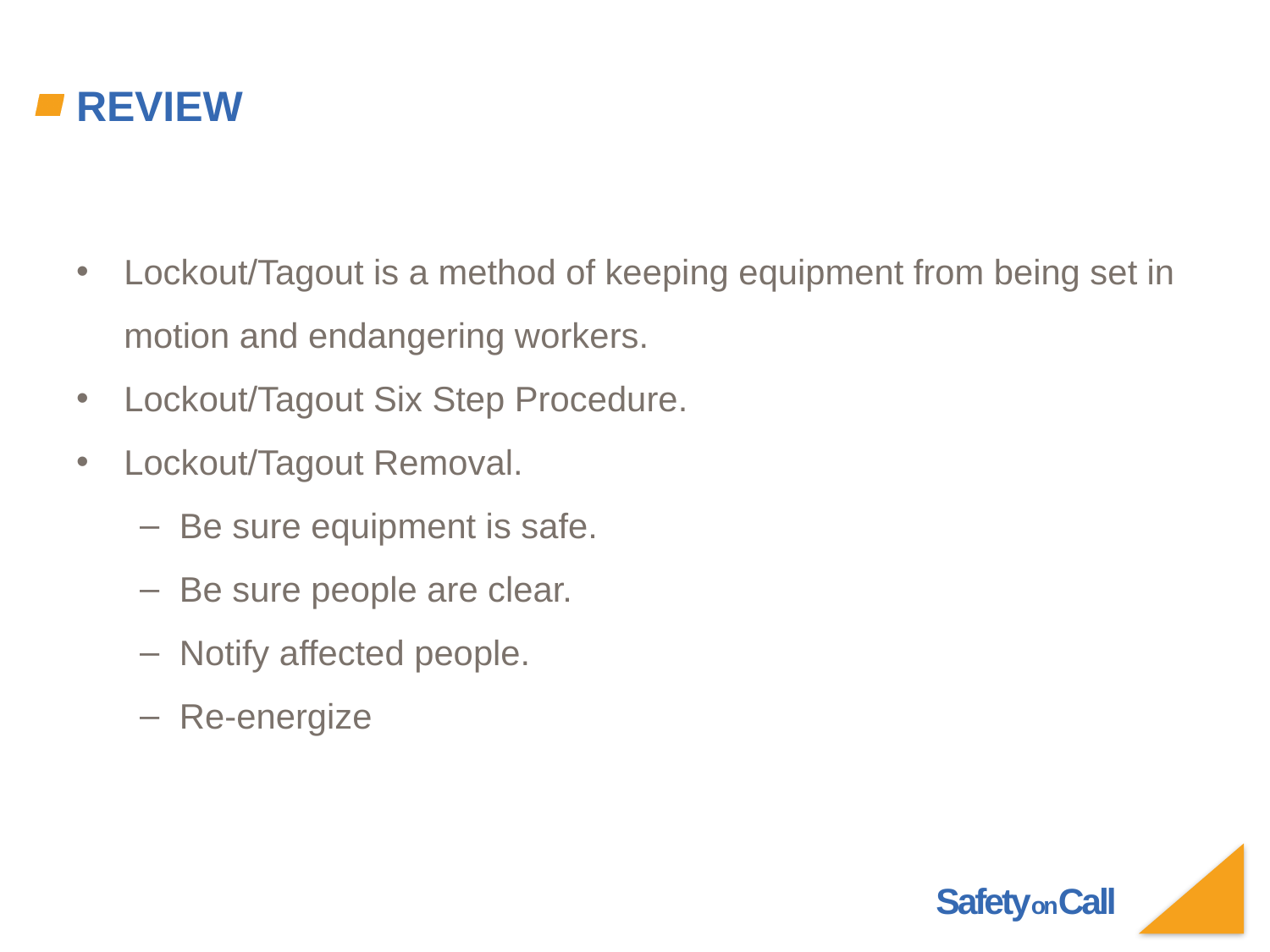

# Review
Lockout/Tagout is a method of keeping equipment from being set in motion and endangering workers.
Lockout/Tagout Six Step Procedure.
Lockout/Tagout Removal.
Be sure equipment is safe.
Be sure people are clear.
Notify affected people.
Re-energize